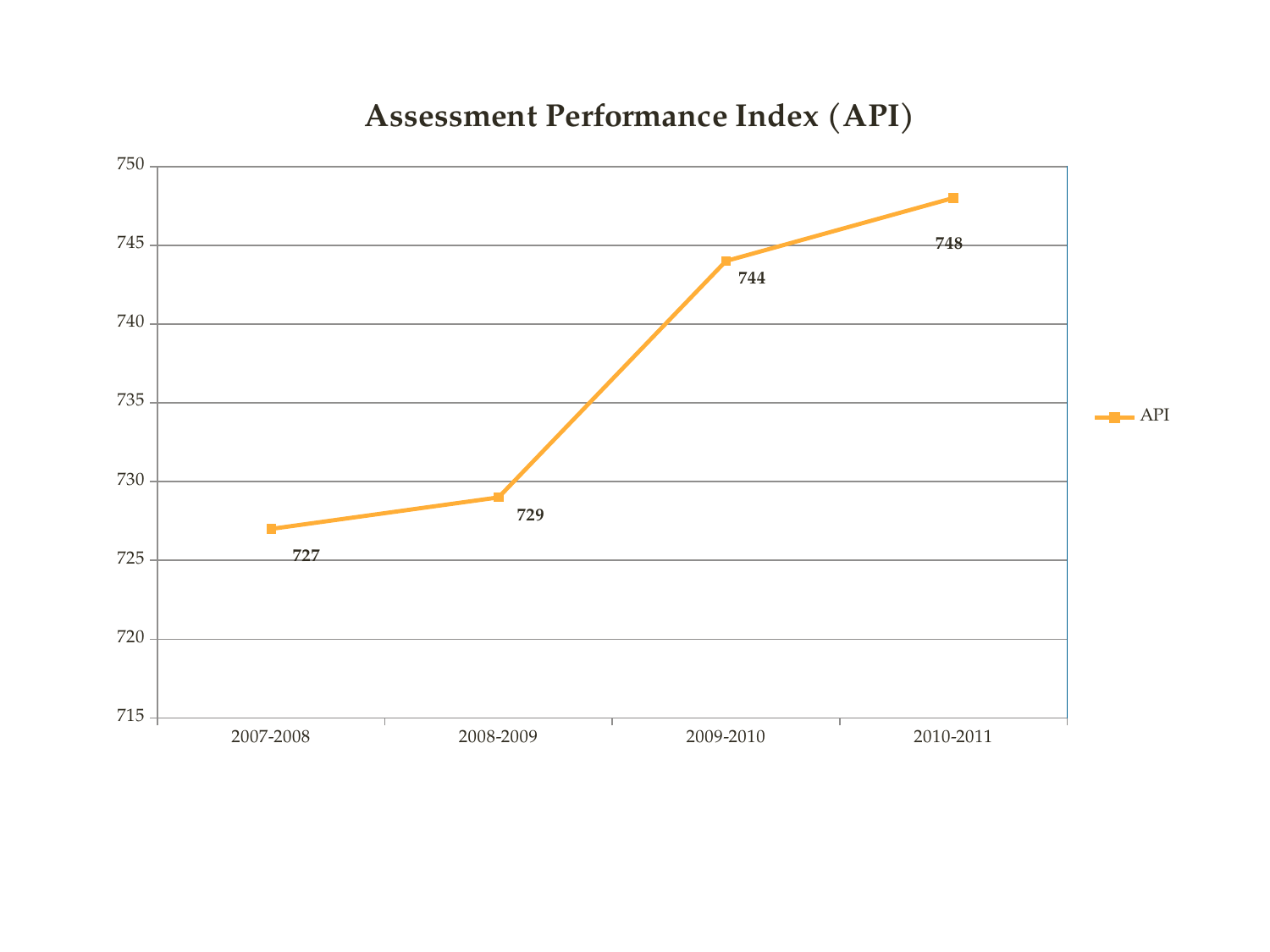

### Chart: Assessment Performance Index (API)

| Category | API |
|---|---|
| 2007-2008 | 727.0 |
| 2008-2009 | 729.0 |
| 2009-2010 | 744.0 |
| 2010-2011 | 748.0 |
20